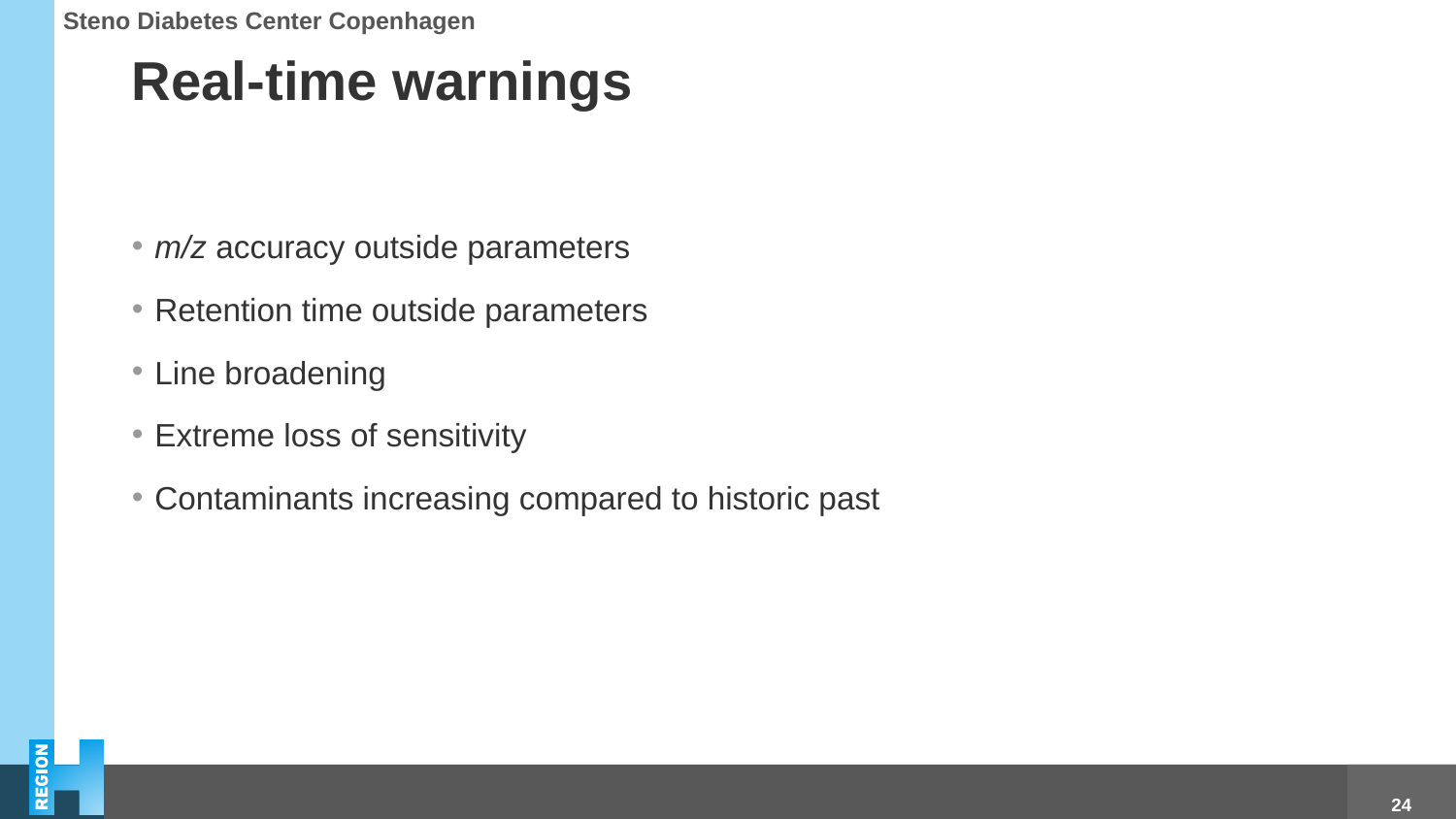

# Real-time warnings
m/z accuracy outside parameters
Retention time outside parameters
Line broadening
Extreme loss of sensitivity
Contaminants increasing compared to historic past

24